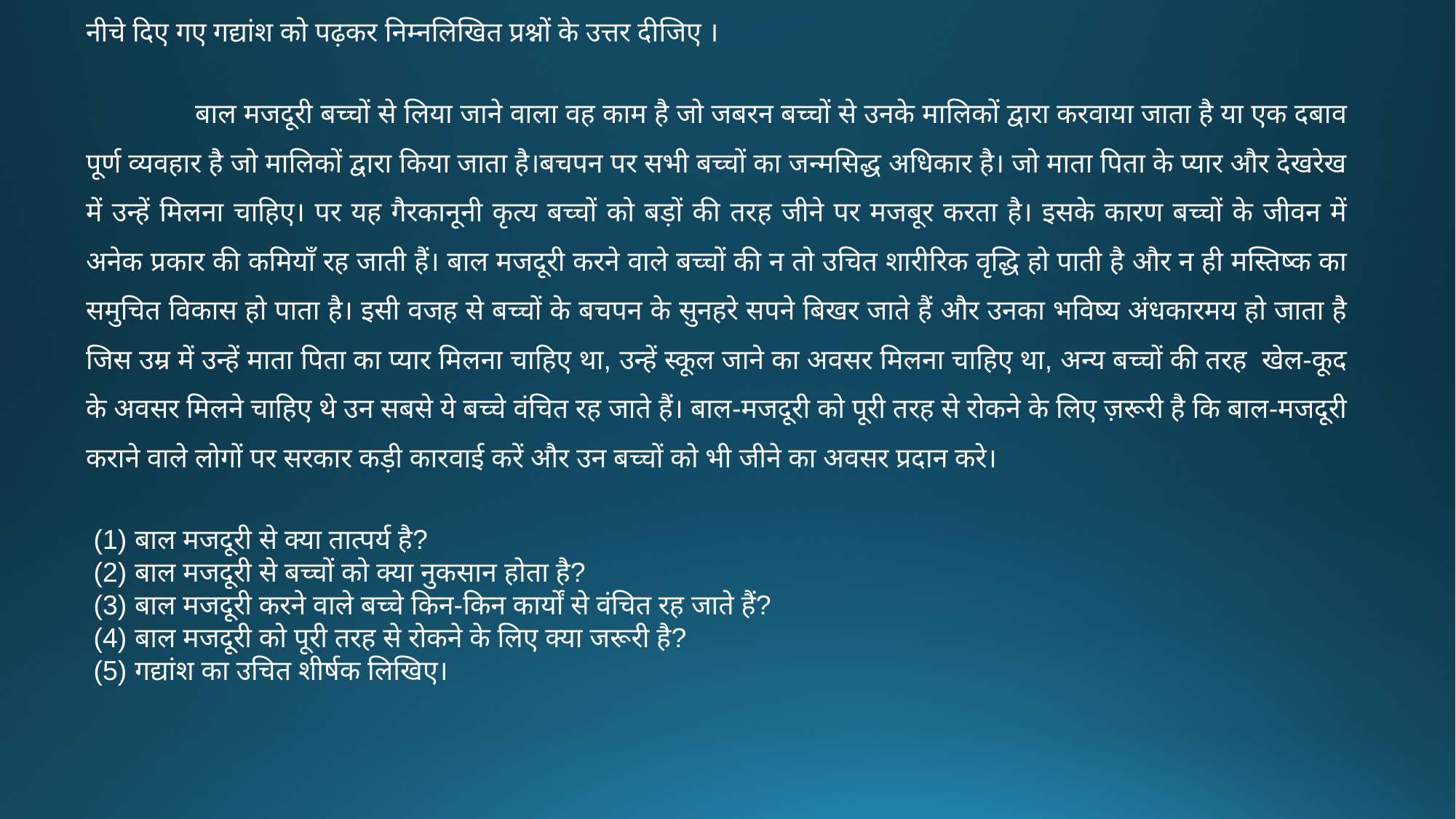

नीचे दिए गए गद्यांश को पढ़कर निम्नलिखित प्रश्नों के उत्तर दीजिए ।

	बाल मजदूरी बच्चों से लिया जाने वाला वह काम है जो जबरन बच्चों से उनके मालिकों द्वारा करवाया जाता है या एक दबाव पूर्ण व्यवहार है जो मालिकों द्वारा किया जाता है।बचपन पर सभी बच्चों का जन्मसिद्ध अधिकार है। जो माता पिता के प्यार और देखरेख में उन्हें मिलना चाहिए। पर यह गैरकानूनी कृत्य बच्चों को बड़ों की तरह जीने पर मजबूर करता है। इसके कारण बच्चों के जीवन में अनेक प्रकार की कमियाँ रह जाती हैं। बाल मजदूरी करने वाले बच्चों की न तो उचित शारीरिक वृद्धि हो पाती है और न ही मस्तिष्क का समुचित विकास हो पाता है। इसी वजह से बच्चों के बचपन के सुनहरे सपने बिखर जाते हैं और उनका भविष्य अंधकारमय हो जाता है जिस उम्र में उन्हें माता पिता का प्यार मिलना चाहिए था, उन्हें स्कूल जाने का अवसर मिलना चाहिए था, अन्य बच्चों की तरह  खेल-कूद के अवसर मिलने चाहिए थे उन सबसे ये बच्चे वंचित रह जाते हैं। बाल-मजदूरी को पूरी तरह से रोकने के लिए ज़रूरी है कि बाल-मजदूरी कराने वाले लोगों पर सरकार कड़ी कारवाई करें और उन बच्चों को भी जीने का अवसर प्रदान करे।

 (1) बाल मजदूरी से क्या तात्पर्य है?
 (2) बाल मजदूरी से बच्चों को क्या नुकसान होता है?
 (3) बाल मजदूरी करने वाले बच्चे किन-किन कार्यों से वंचित रह जाते हैं?
 (4) बाल मजदूरी को पूरी तरह से रोकने के लिए क्या जरूरी है?
 (5) गद्यांश का उचित शीर्षक लिखिए।